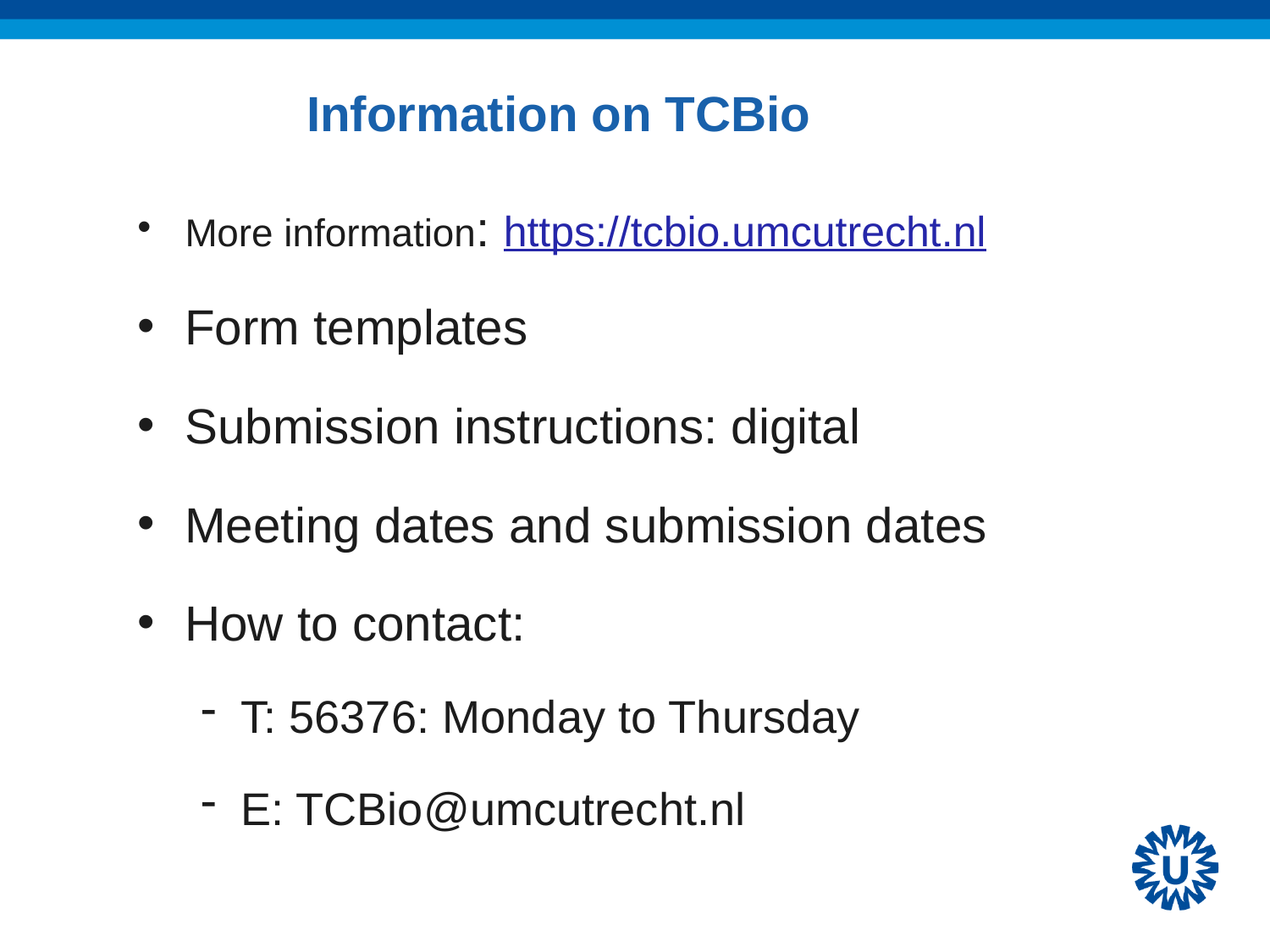

# Information on TCBio
More information: https://tcbio.umcutrecht.nl
Form templates
Submission instructions: digital
Meeting dates and submission dates
How to contact:
T: 56376: Monday to Thursday
E: TCBio@umcutrecht.nl